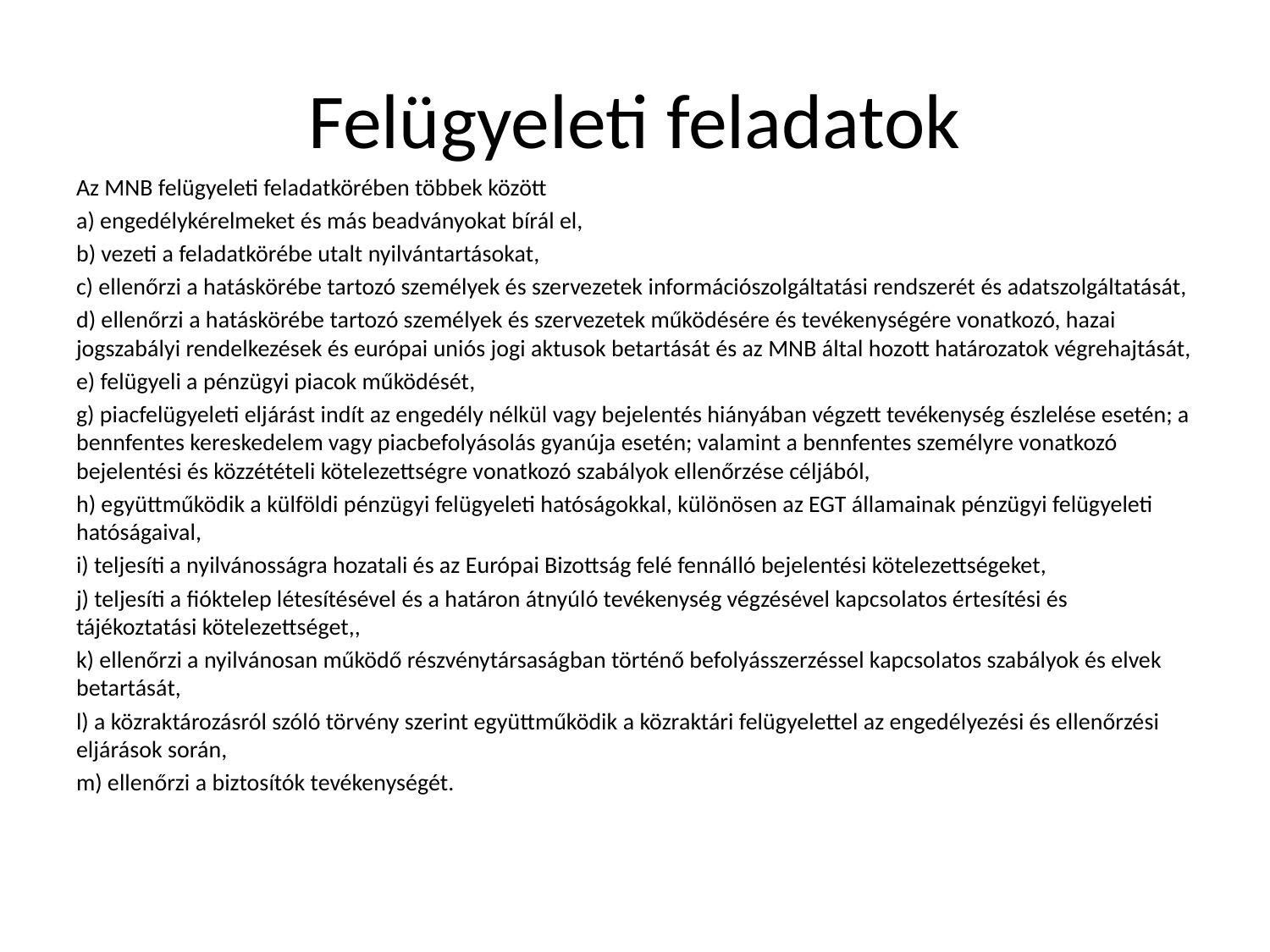

# Felügyeleti feladatok
Az MNB felügyeleti feladatkörében többek között
a) engedélykérelmeket és más beadványokat bírál el,
b) vezeti a feladatkörébe utalt nyilvántartásokat,
c) ellenőrzi a hatáskörébe tartozó személyek és szervezetek információszolgáltatási rendszerét és adatszolgáltatását,
d) ellenőrzi a hatáskörébe tartozó személyek és szervezetek működésére és tevékenységére vonatkozó, hazai jogszabályi rendelkezések és európai uniós jogi aktusok betartását és az MNB által hozott határozatok végrehajtását,
e) felügyeli a pénzügyi piacok működését,
g) piacfelügyeleti eljárást indít az engedély nélkül vagy bejelentés hiányában végzett tevékenység észlelése esetén; a bennfentes kereskedelem vagy piacbefolyásolás gyanúja esetén; valamint a bennfentes személyre vonatkozó bejelentési és közzétételi kötelezettségre vonatkozó szabályok ellenőrzése céljából,
h) együttműködik a külföldi pénzügyi felügyeleti hatóságokkal, különösen az EGT államainak pénzügyi felügyeleti hatóságaival,
i) teljesíti a nyilvánosságra hozatali és az Európai Bizottság felé fennálló bejelentési kötelezettségeket,
j) teljesíti a fióktelep létesítésével és a határon átnyúló tevékenység végzésével kapcsolatos értesítési és tájékoztatási kötelezettséget,,
k) ellenőrzi a nyilvánosan működő részvénytársaságban történő befolyásszerzéssel kapcsolatos szabályok és elvek betartását,
l) a közraktározásról szóló törvény szerint együttműködik a közraktári felügyelettel az engedélyezési és ellenőrzési eljárások során,
m) ellenőrzi a biztosítók tevékenységét.